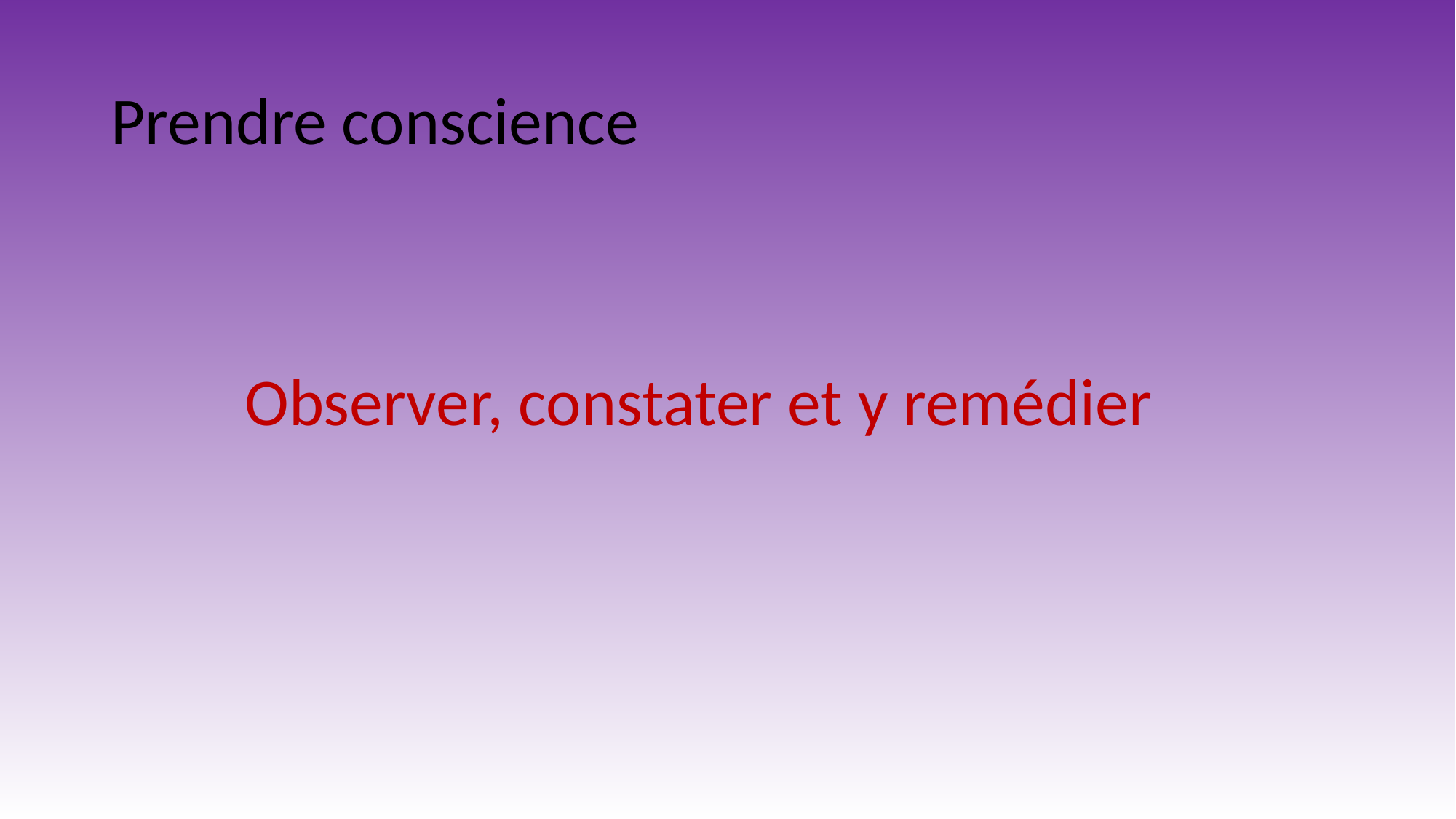

# Prendre conscience
Observer, constater et y remédier